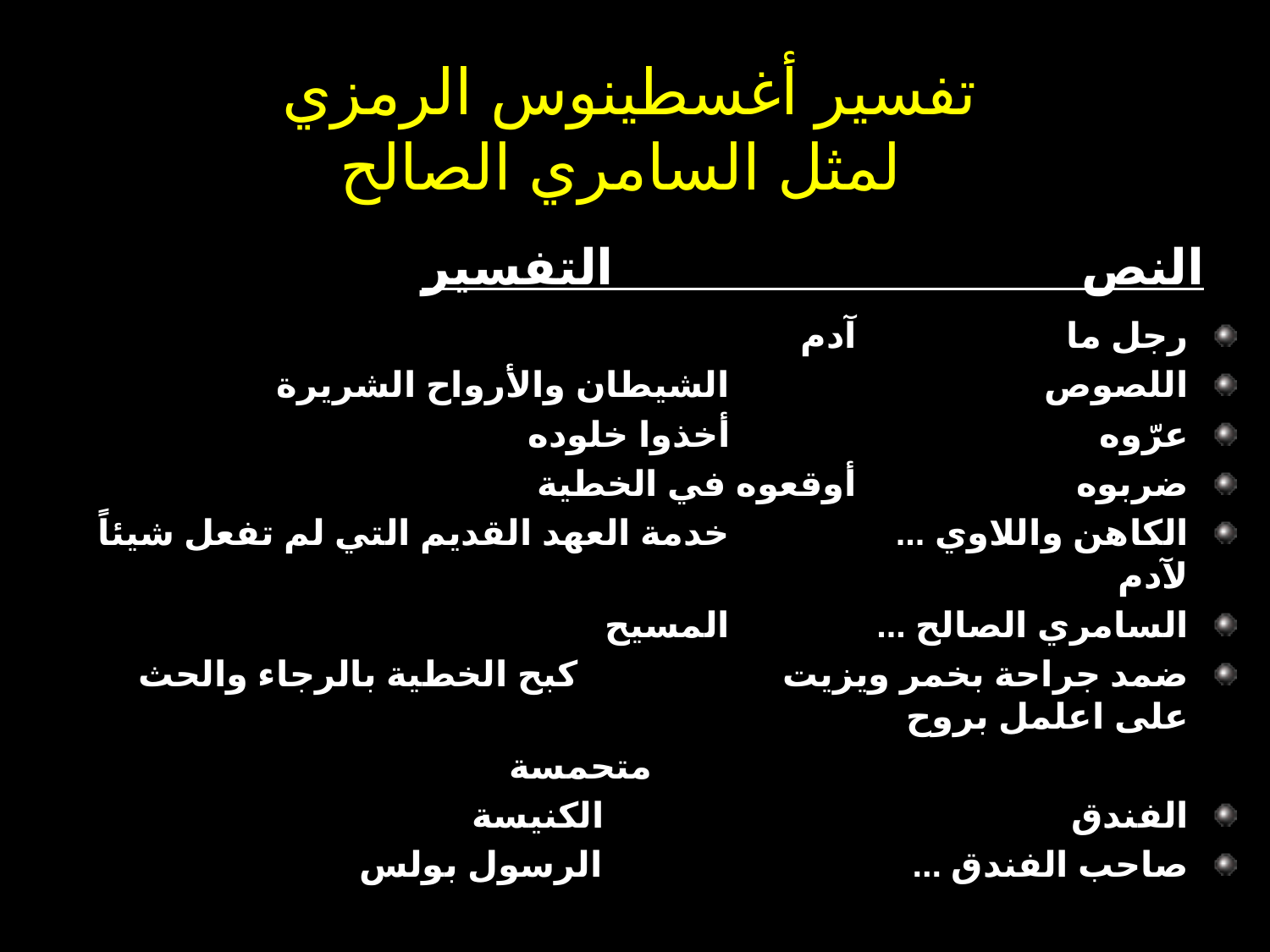

# تفسير أغسطينوس الرمزي لمثل السامري الصالح
	النص                                  التفسير
رجل ما		                     آدم
اللصوص			        الشيطان والأرواح الشريرة
عرّوه		                                  أخذوا خلوده
ضربوه			        أوقعوه في الخطية
الكاهن واللاوي ...		        خدمة العهد القديم التي لم تفعل شيئاً لآدم
السامري الصالح ...		        المسيح
ضمد جراحة بخمر ويزيت	                     كبح الخطية بالرجاء والحث على اعلمل بروح
                                                            متحمسة
الفندق                                                الكنيسة
صاحب الفندق ...			        الرسول بولس